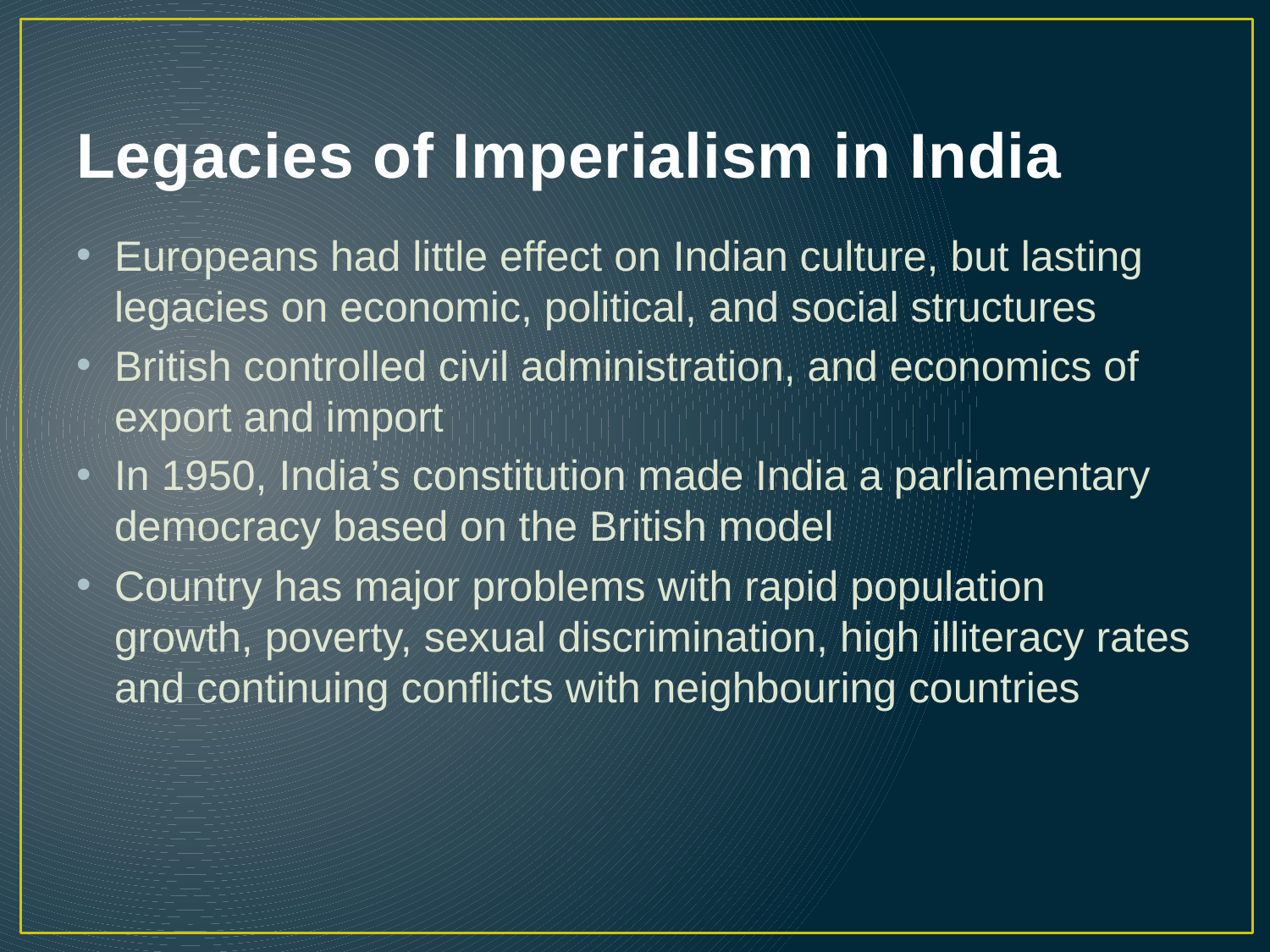

# Legacies of Imperialism in India
Europeans had little effect on Indian culture, but lasting legacies on economic, political, and social structures
British controlled civil administration, and economics of export and import
In 1950, India’s constitution made India a parliamentary democracy based on the British model
Country has major problems with rapid population growth, poverty, sexual discrimination, high illiteracy rates and continuing conflicts with neighbouring countries